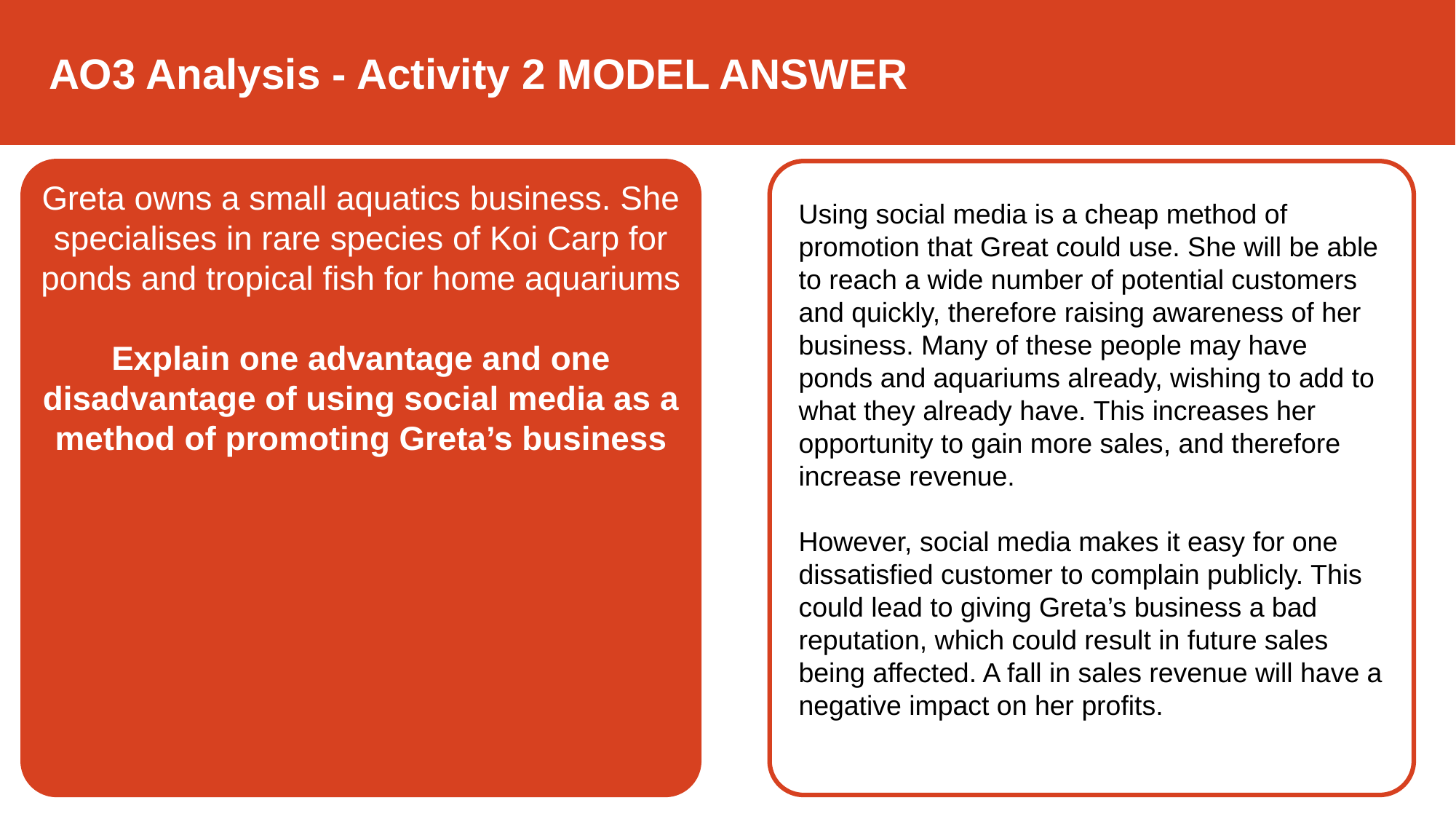

AO3 Analysis - Activity 2 MODEL ANSWER

Greta owns a small aquatics business. She specialises in rare species of Koi Carp for ponds and tropical fish for home aquariums

Explain one advantage and one disadvantage of using social media as a method of promoting Greta’s business

Using social media is a cheap method of promotion that Great could use. She will be able to reach a wide number of potential customers and quickly, therefore raising awareness of her business. Many of these people may have ponds and aquariums already, wishing to add to what they already have. This increases her opportunity to gain more sales, and therefore increase revenue.

However, social media makes it easy for one dissatisfied customer to complain publicly. This could lead to giving Greta’s business a bad reputation, which could result in future sales being affected. A fall in sales revenue will have a negative impact on her profits.